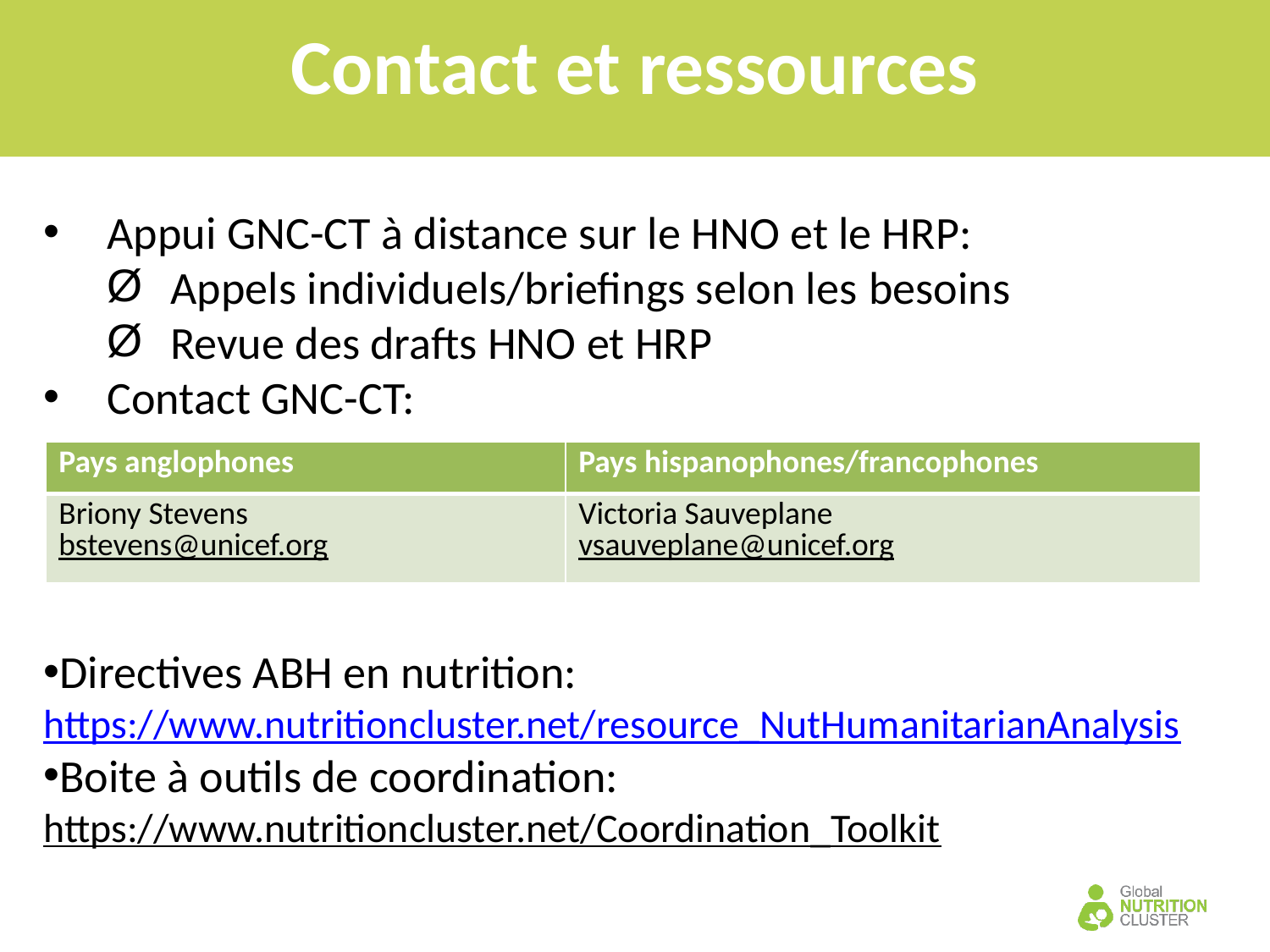

Contact et ressources
Appui GNC-CT à distance sur le HNO et le HRP:
Appels individuels/briefings selon les besoins
Revue des drafts HNO et HRP
Contact GNC-CT:

Directives ABH en nutrition:
https://www.nutritioncluster.net/resource_NutHumanitarianAnalysis
Boite à outils de coordination:
https://www.nutritioncluster.net/Coordination_Toolkit

| Pays anglophones | Pays hispanophones/francophones |
| --- | --- |
| Briony Stevens bstevens@unicef.org | Victoria Sauveplane  vsauveplane@unicef.org |